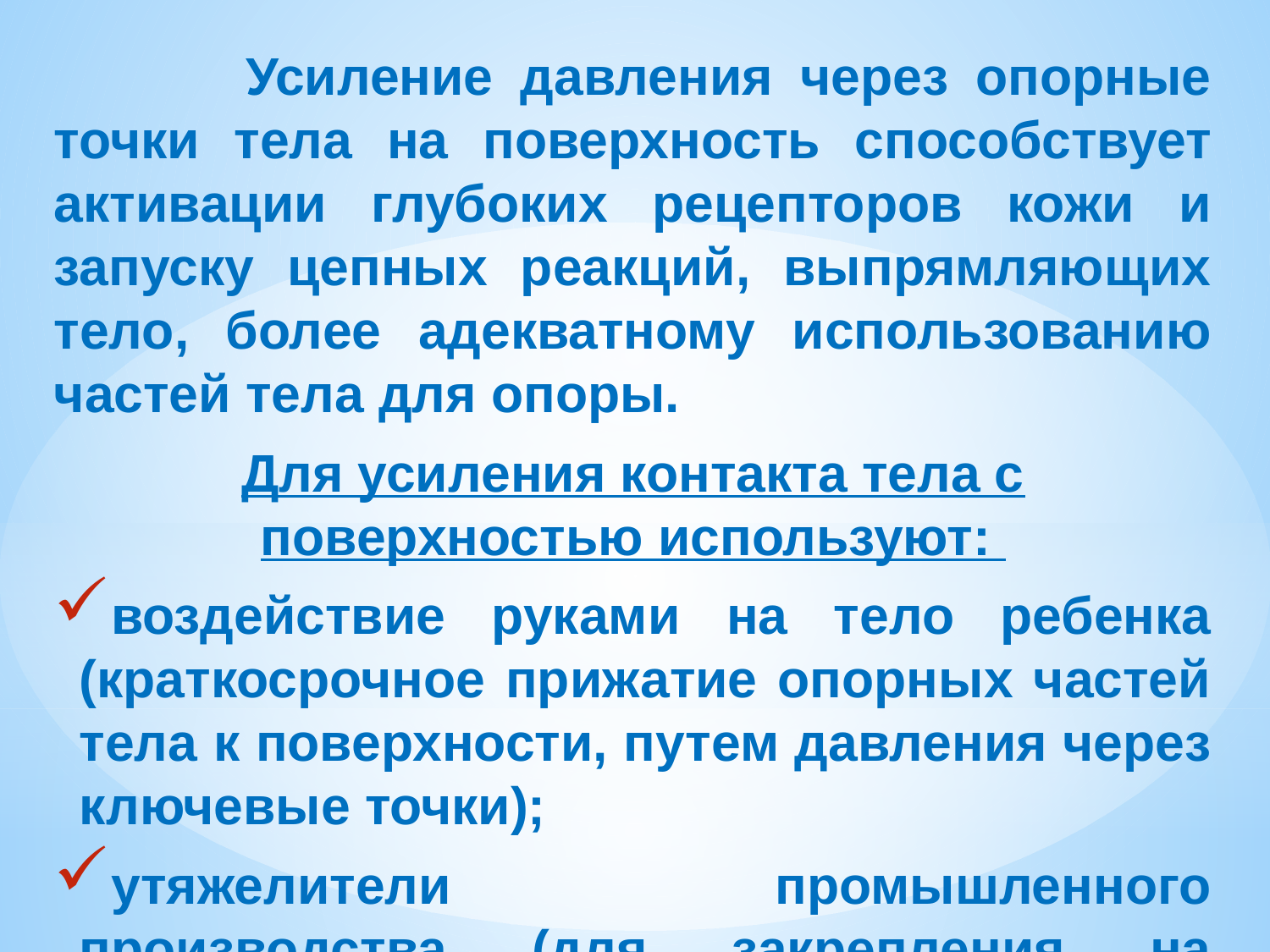

Усиление давления через опорные точки тела на поверхность способствует активации глубоких рецепторов кожи и запуску цепных реакций, выпрямляющих тело, более адекватному использованию частей тела для опоры.
Для усиления контакта тела с поверхностью используют:
воздействие руками на тело ребенка (краткосрочное прижатие опорных частей тела к поверхности, путем давления через ключевые точки);
утяжелители промышленного производства (для закрепления на различных частях тела), самодельные приспособления (например, мешочки с песком).